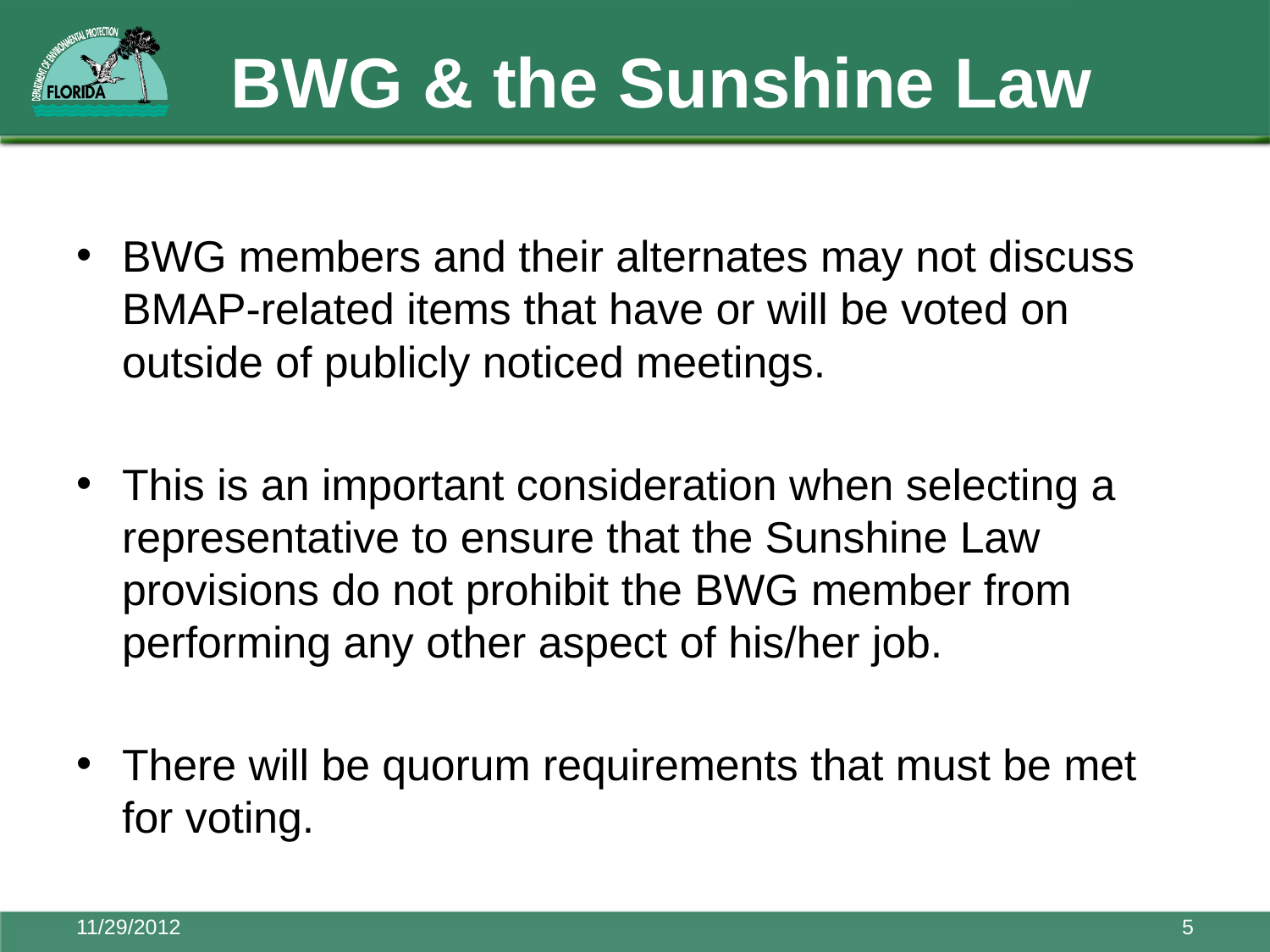

# BWG & the Sunshine Law
BWG members and their alternates may not discuss BMAP-related items that have or will be voted on outside of publicly noticed meetings.

This is an important consideration when selecting a representative to ensure that the Sunshine Law provisions do not prohibit the BWG member from performing any other aspect of his/her job.

There will be quorum requirements that must be met for voting.
11/29/2012
5